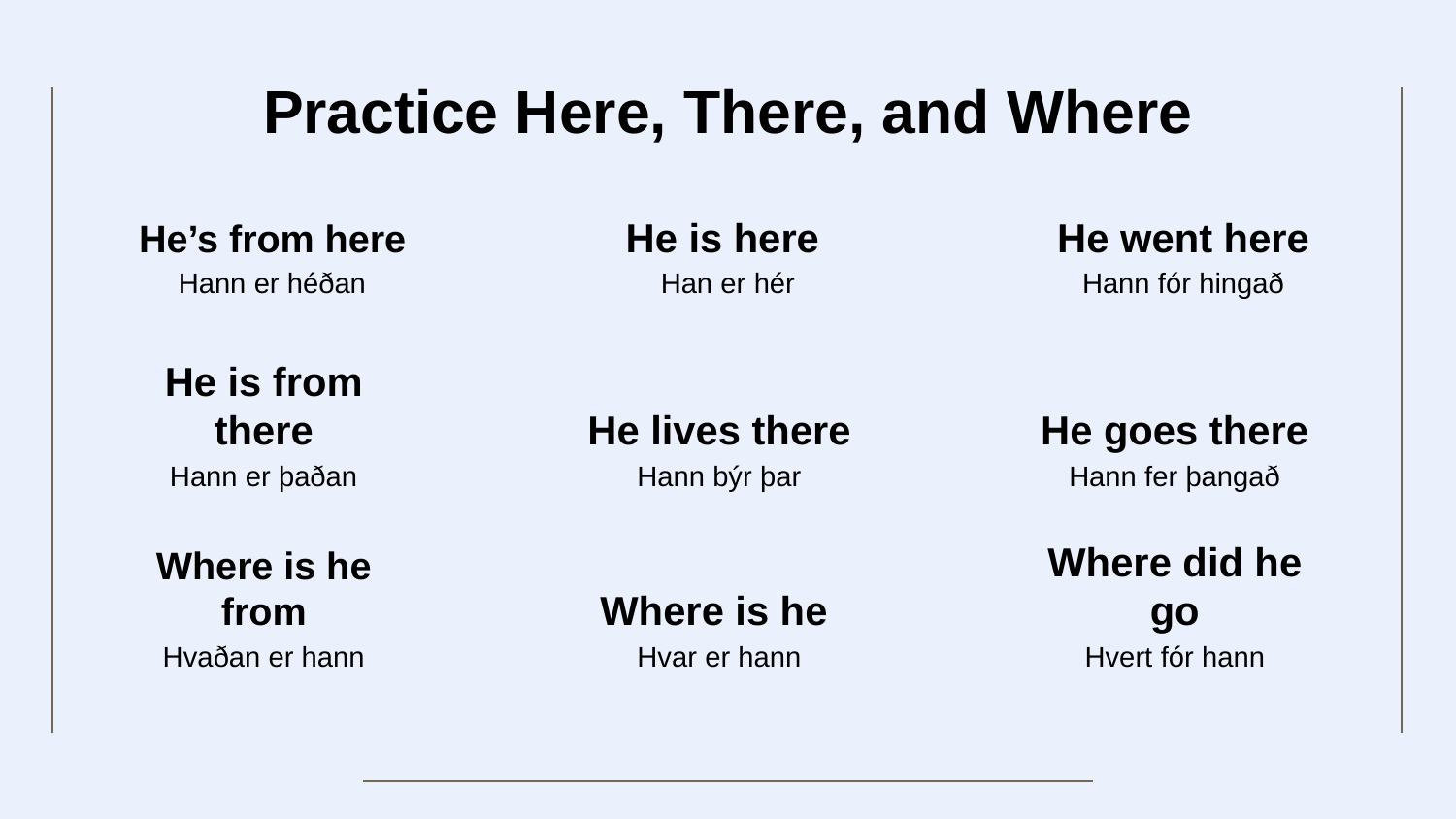

Practice Here, There, and Where
He’s from here
He is here
He went here
Hann er héðan
Han er hér
Hann fór hingað
# He is from there
He lives there
He goes there
Hann er þaðan
Hann býr þar
Hann fer þangað
Where is he from
Where is he
Where did he go
Hvaðan er hann
Hvar er hann
Hvert fór hann